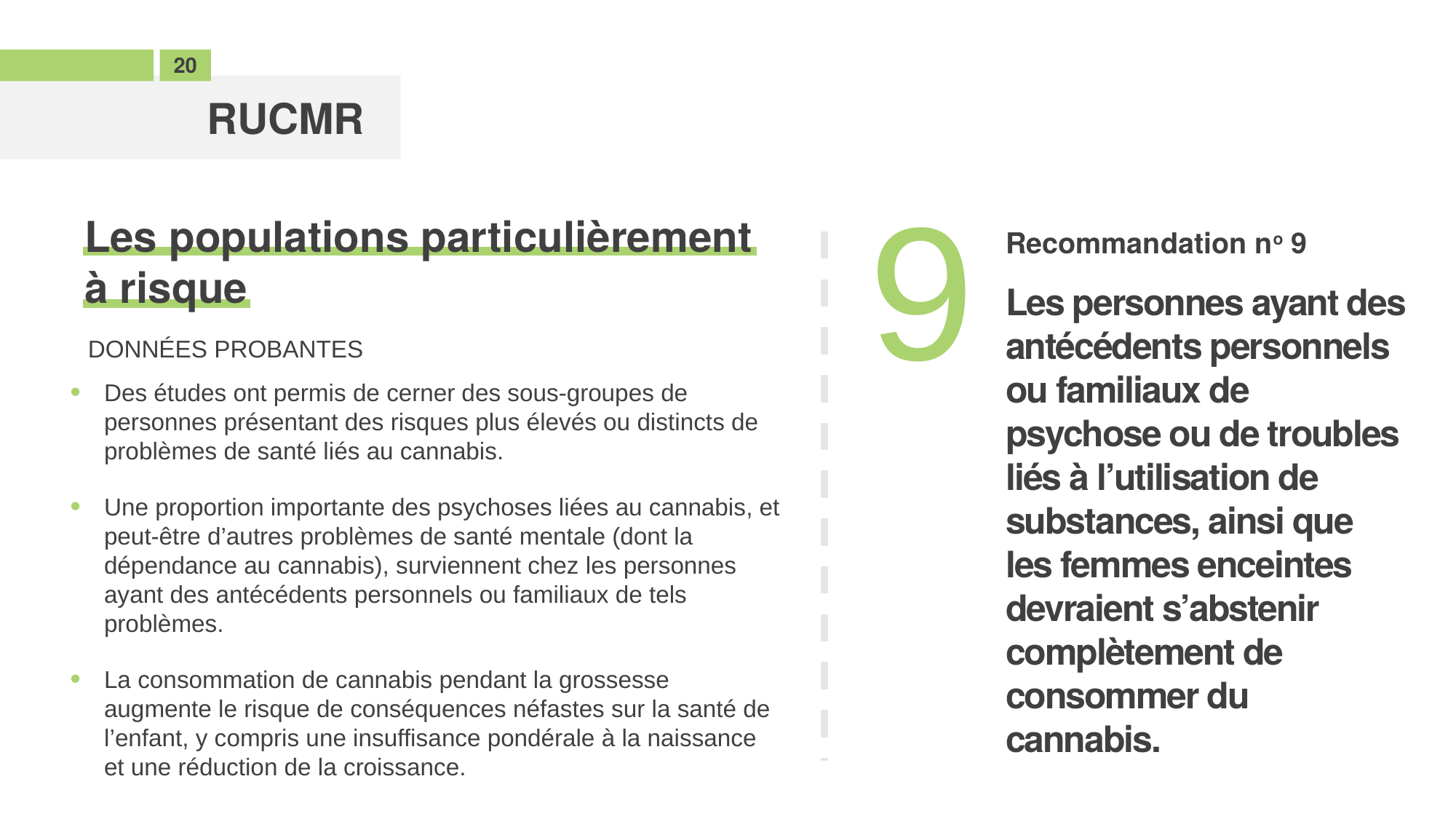

20

RUCMR
9
Les populations particulièrement
à risque
Recommandation no 9
Les personnes ayant des antécédents personnels ou familiaux de psychose ou de troubles liés à l’utilisation de substances, ainsi que les femmes enceintes devraient s’abstenir complètement de consommer du cannabis.
DONNÉES PROBANTES
Des études ont permis de cerner des sous-groupes de personnes présentant des risques plus élevés ou distincts de problèmes de santé liés au cannabis.
Une proportion importante des psychoses liées au cannabis, et peut-être d’autres problèmes de santé mentale (dont la dépendance au cannabis), surviennent chez les personnes ayant des antécédents personnels ou familiaux de tels problèmes.
La consommation de cannabis pendant la grossesse augmente le risque de conséquences néfastes sur la santé de l’enfant, y compris une insuffisance pondérale à la naissance et une réduction de la croissance.